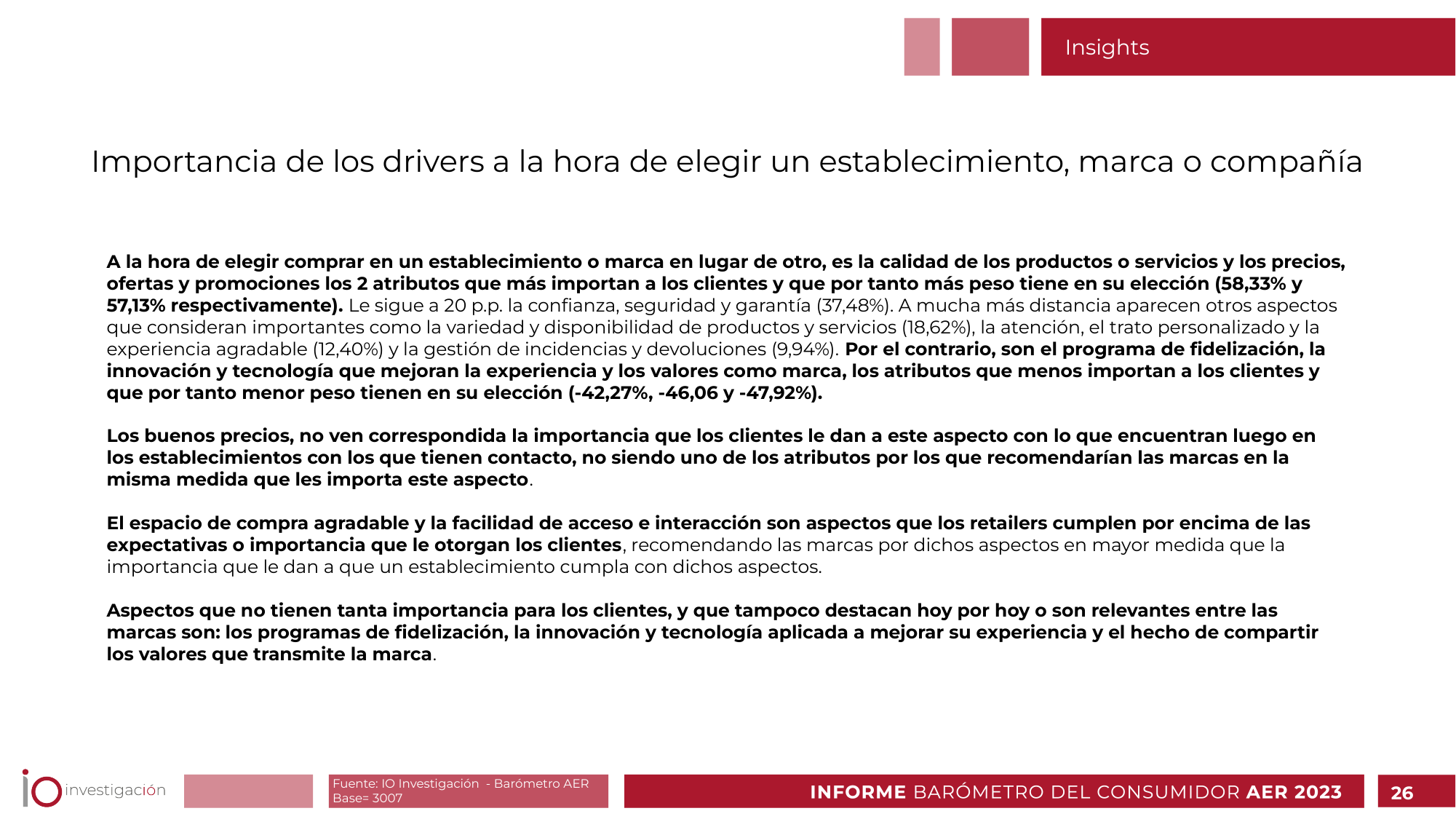

Insights

Importancia de los drivers a la hora de elegir un establecimiento, marca o compañía

A la hora de elegir comprar en un establecimiento o marca en lugar de otro, es la calidad de los productos o servicios y los precios, ofertas y promociones los 2 atributos que más importan a los clientes y que por tanto más peso tiene en su elección (58,33% y 57,13% respectivamente). Le sigue a 20 p.p. la confianza, seguridad y garantía (37,48%). A mucha más distancia aparecen otros aspectos que consideran importantes como la variedad y disponibilidad de productos y servicios (18,62%), la atención, el trato personalizado y la experiencia agradable (12,40%) y la gestión de incidencias y devoluciones (9,94%). Por el contrario, son el programa de fidelización, la innovación y tecnología que mejoran la experiencia y los valores como marca, los atributos que menos importan a los clientes y que por tanto menor peso tienen en su elección (-42,27%, -46,06 y -47,92%).

Los buenos precios, no ven correspondida la importancia que los clientes le dan a este aspecto con lo que encuentran luego en los establecimientos con los que tienen contacto, no siendo uno de los atributos por los que recomendarían las marcas en la misma medida que les importa este aspecto.

El espacio de compra agradable y la facilidad de acceso e interacción son aspectos que los retailers cumplen por encima de las expectativas o importancia que le otorgan los clientes, recomendando las marcas por dichos aspectos en mayor medida que la importancia que le dan a que un establecimiento cumpla con dichos aspectos.

Aspectos que no tienen tanta importancia para los clientes, y que tampoco destacan hoy por hoy o son relevantes entre las marcas son: los programas de fidelización, la innovación y tecnología aplicada a mejorar su experiencia y el hecho de compartir los valores que transmite la marca.

Fuente: IO Investigación  - Barómetro AER
Base= 3007
26